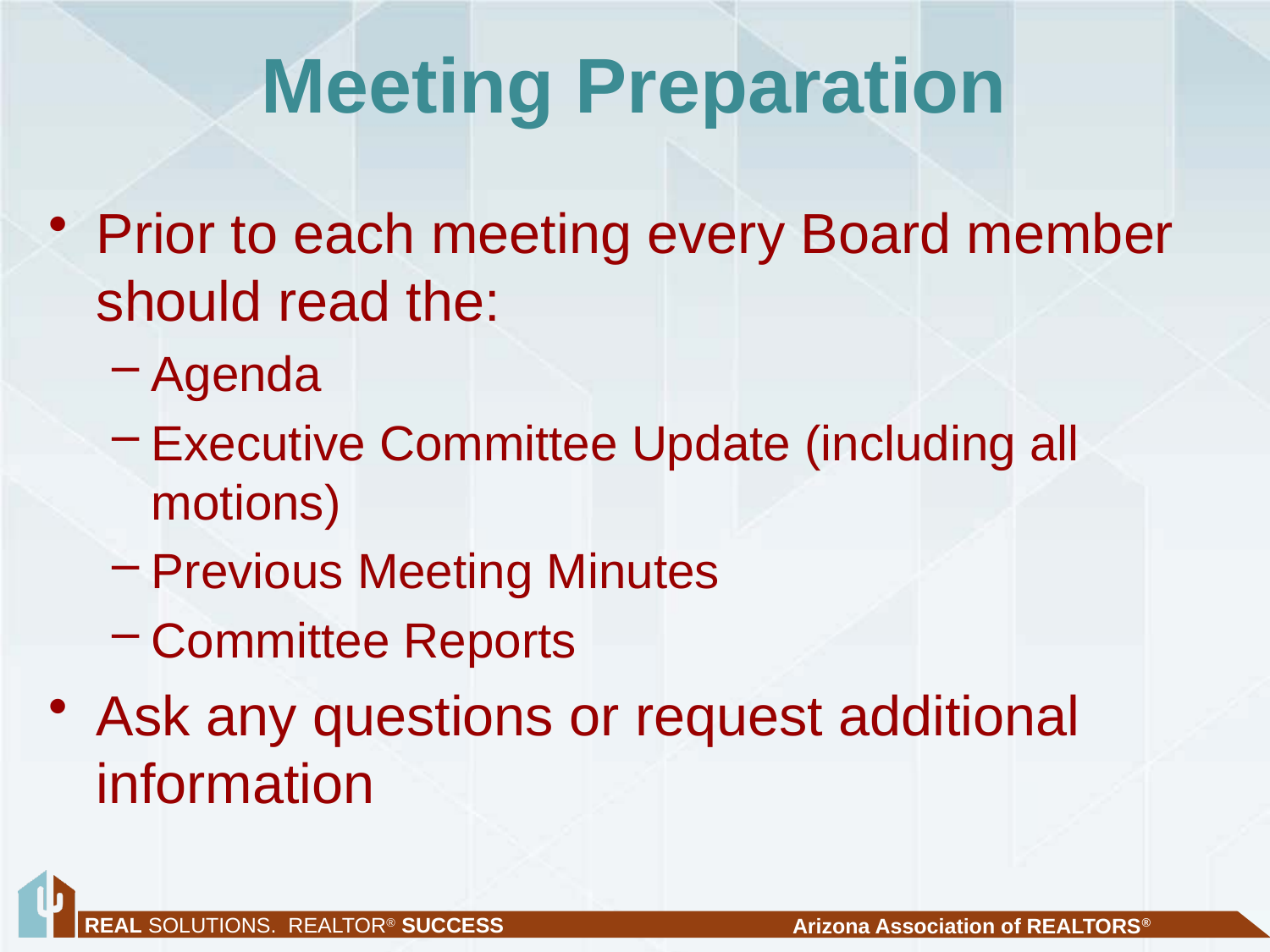

# Meeting Preparation
Prior to each meeting every Board member should read the:
Agenda
Executive Committee Update (including all motions)
Previous Meeting Minutes
Committee Reports
Ask any questions or request additional information